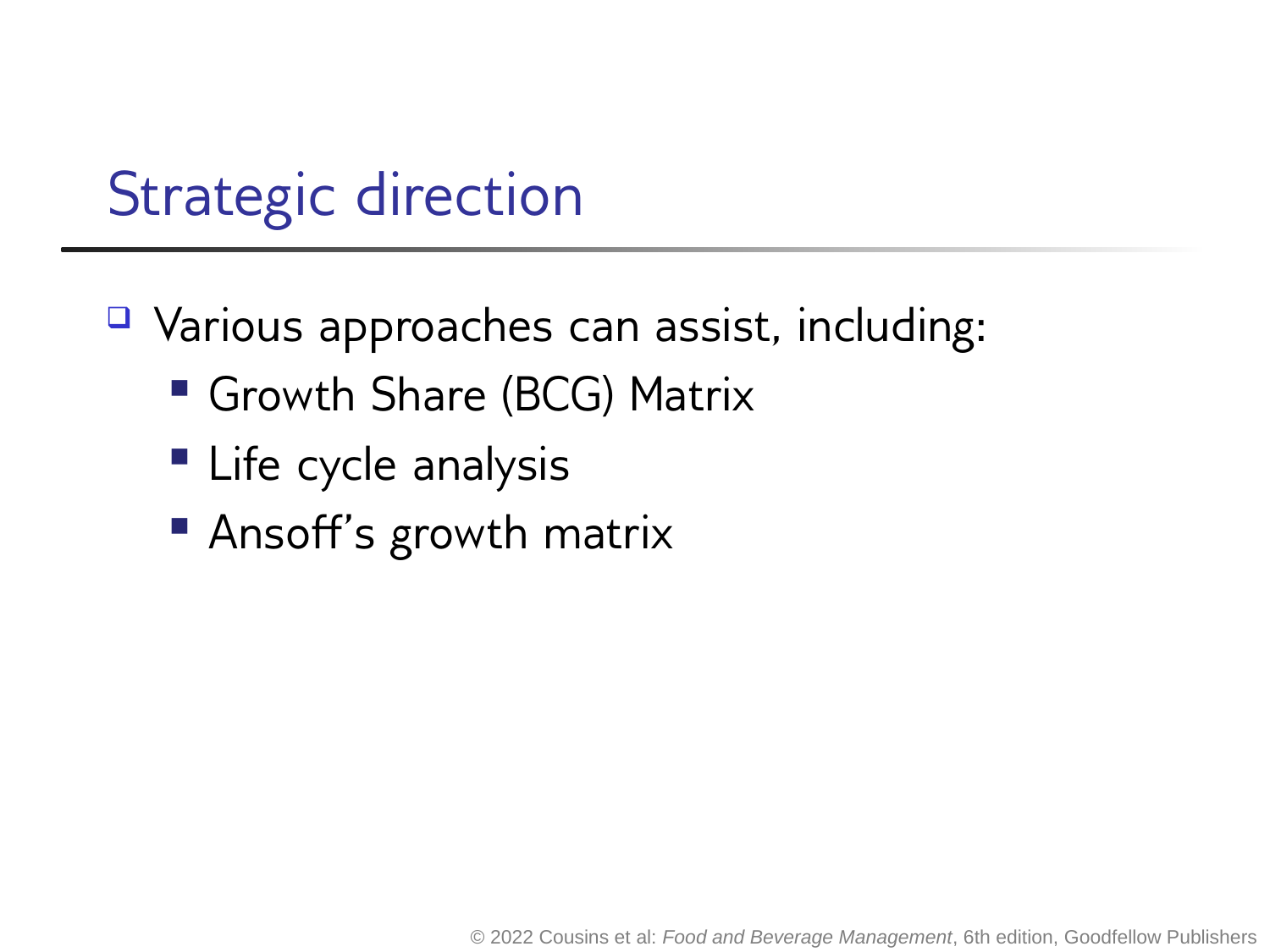

# Strategic direction
Various approaches can assist, including:
Growth Share (BCG) Matrix
Life cycle analysis
Ansoff’s growth matrix